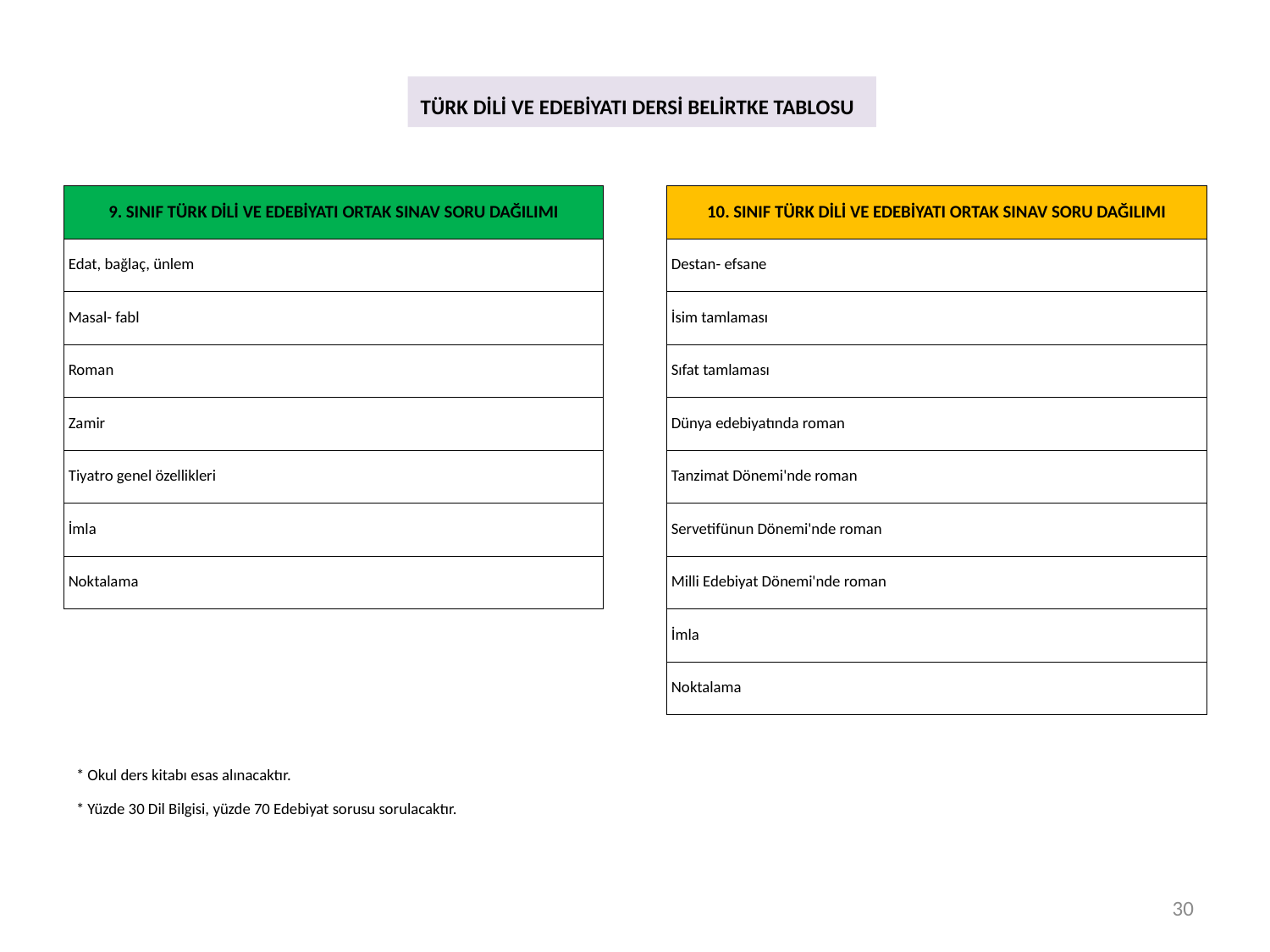

TÜRK DİLİ VE EDEBİYATI DERSİ BELİRTKE TABLOSU
| 9. SINIF TÜRK DİLİ VE EDEBİYATI ORTAK SINAV SORU DAĞILIMI |
| --- |
| Edat, bağlaç, ünlem |
| Masal- fabl |
| Roman |
| Zamir |
| Tiyatro genel özellikleri |
| İmla |
| Noktalama |
| 10. SINIF TÜRK DİLİ VE EDEBİYATI ORTAK SINAV SORU DAĞILIMI |  |
| --- | --- |
| Destan- efsane |  |
| İsim tamlaması |  |
| Sıfat tamlaması |  |
| Dünya edebiyatında roman |  |
| Tanzimat Dönemi'nde roman |  |
| Servetifünun Dönemi'nde roman |  |
| Milli Edebiyat Dönemi'nde roman |  |
| İmla |  |
| Noktalama |  |
| \* Okul ders kitabı esas alınacaktır. |
| --- |
| \* Yüzde 30 Dil Bilgisi, yüzde 70 Edebiyat sorusu sorulacaktır. |
30